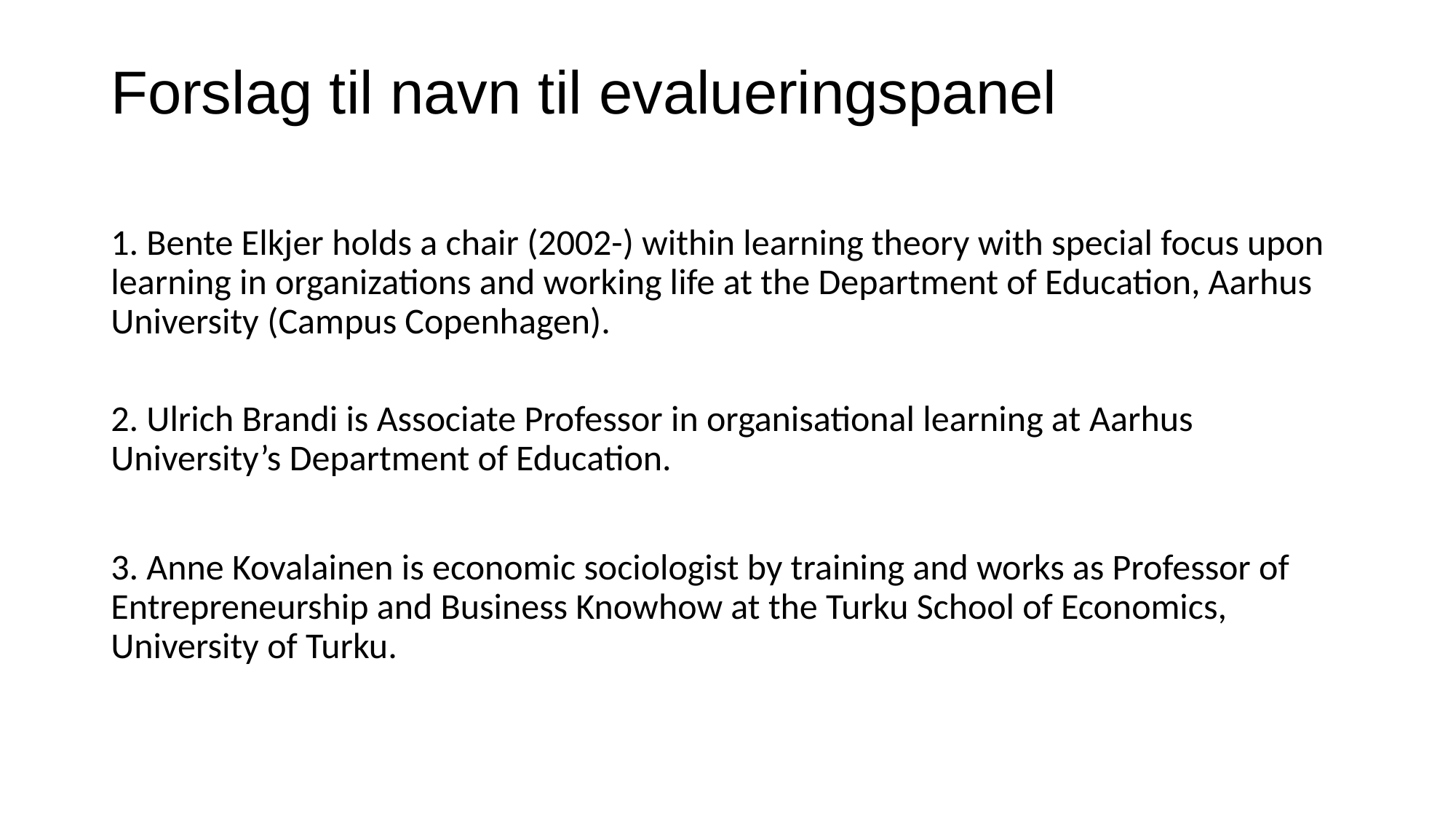

# Forslag til navn til evalueringspanel

1. Bente Elkjer holds a chair (2002-) within learning theory with special focus upon learning in organizations and working life at the Department of Education, Aarhus University (Campus Copenhagen).
2. Ulrich Brandi is Associate Professor in organisational learning at Aarhus University’s Department of Education.

3. Anne Kovalainen is economic sociologist by training and works as Professor of Entrepreneurship and Business Knowhow at the Turku School of Economics, University of Turku.